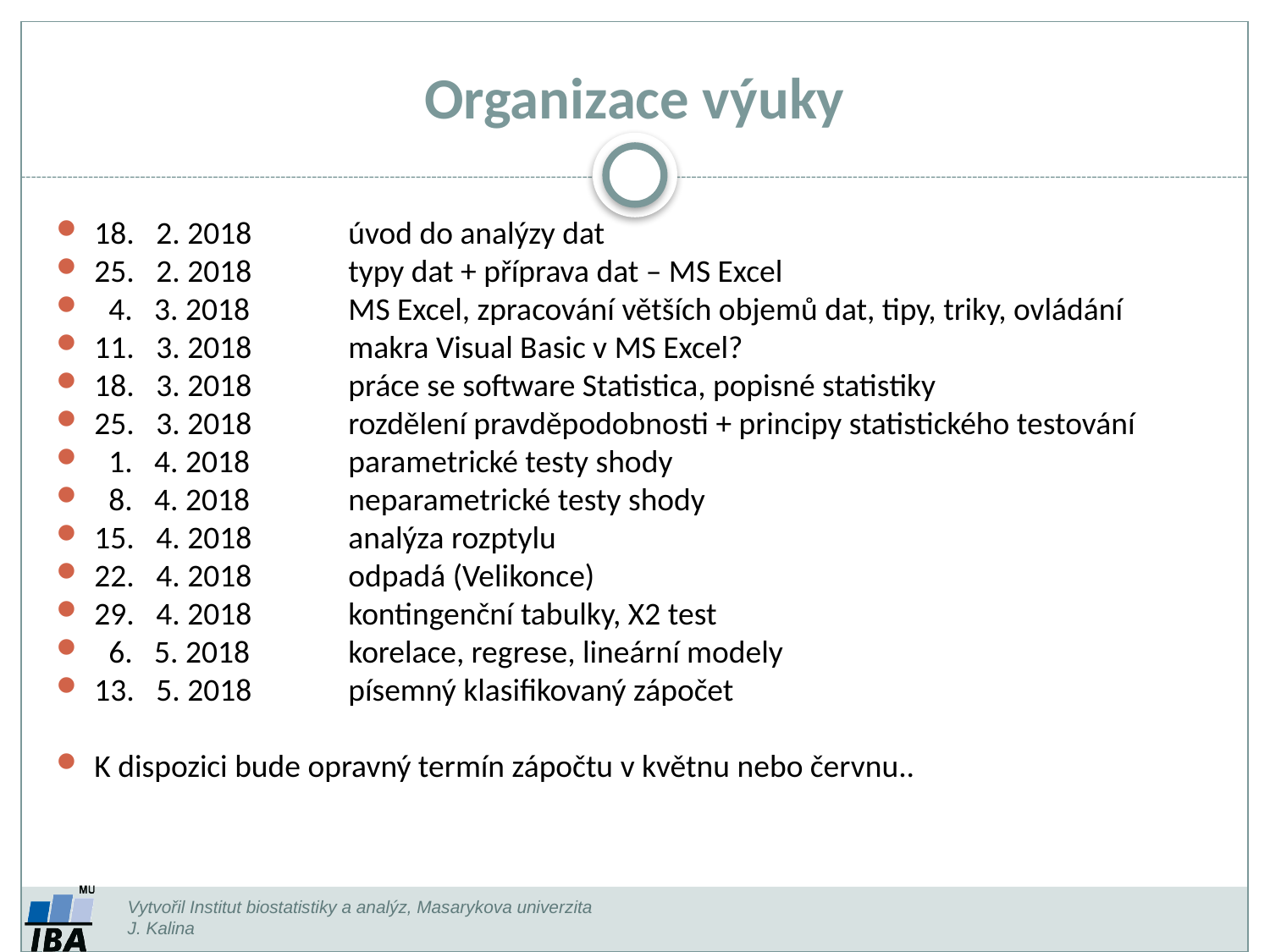

Organizace výuky
18.   2. 2018 	úvod do analýzy dat
25.   2. 2018	typy dat + příprava dat – MS Excel
  4.   3. 2018 	MS Excel, zpracování větších objemů dat, tipy, triky, ovládání
11.   3. 2018	makra Visual Basic v MS Excel?
18.   3. 2018 	práce se software Statistica, popisné statistiky
25.   3. 2018	rozdělení pravděpodobnosti + principy statistického testování
  1.   4. 2018	parametrické testy shody
  8.   4. 2018	neparametrické testy shody
15.   4. 2018	analýza rozptylu
22.   4. 2018	odpadá (Velikonce)
29.   4. 2018	kontingenční tabulky, X2 test
  6.   5. 2018	korelace, regrese, lineární modely
13.   5. 2018	písemný klasifikovaný zápočet

K dispozici bude opravný termín zápočtu v květnu nebo červnu..
Vytvořil Institut biostatistiky a analýz, Masarykova univerzita
J. Kalina